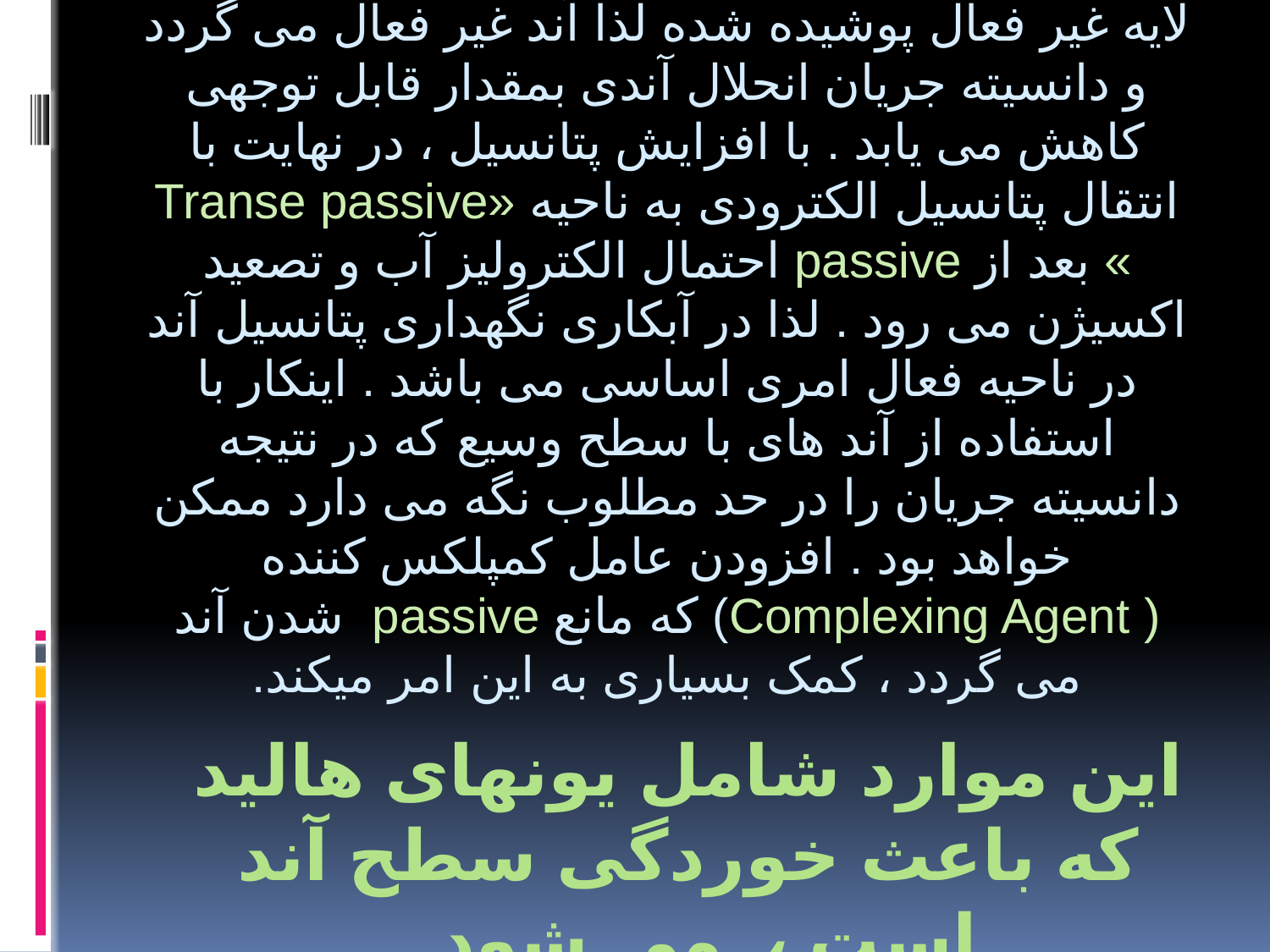

اما با افزایش دانسیته جریان و پتانسیل اضافی ( اورولتاژ ) بیش از حد بحرانی سطح آند توسط یک لایه غیر فعال پوشیده شده لذا آند غیر فعال می گردد و دانسیته جریان انحلال آندی بمقدار قابل توجهی کاهش می یابد . با افزایش پتانسیل ، در نهایت با انتقال پتانسیل الکترودی به ناحیه «Transe passive » بعد از passive احتمال الکترولیز آب و تصعید اکسیژن می رود . لذا در آبکاری نگهداری پتانسیل آند در ناحیه فعال امری اساسی می باشد . اینکار با استفاده از آند های با سطح وسیع که در نتیجه دانسیته جریان را در حد مطلوب نگه می دارد ممکن خواهد بود . افزودن عامل کمپلکس کننده ( Complexing Agent) که مانع passive  شدن آند می گردد ، کمک بسیاری به این امر میکند.
# این موارد شامل یونهای هالید که باعث خوردگی سطح آند است ،  می شود .